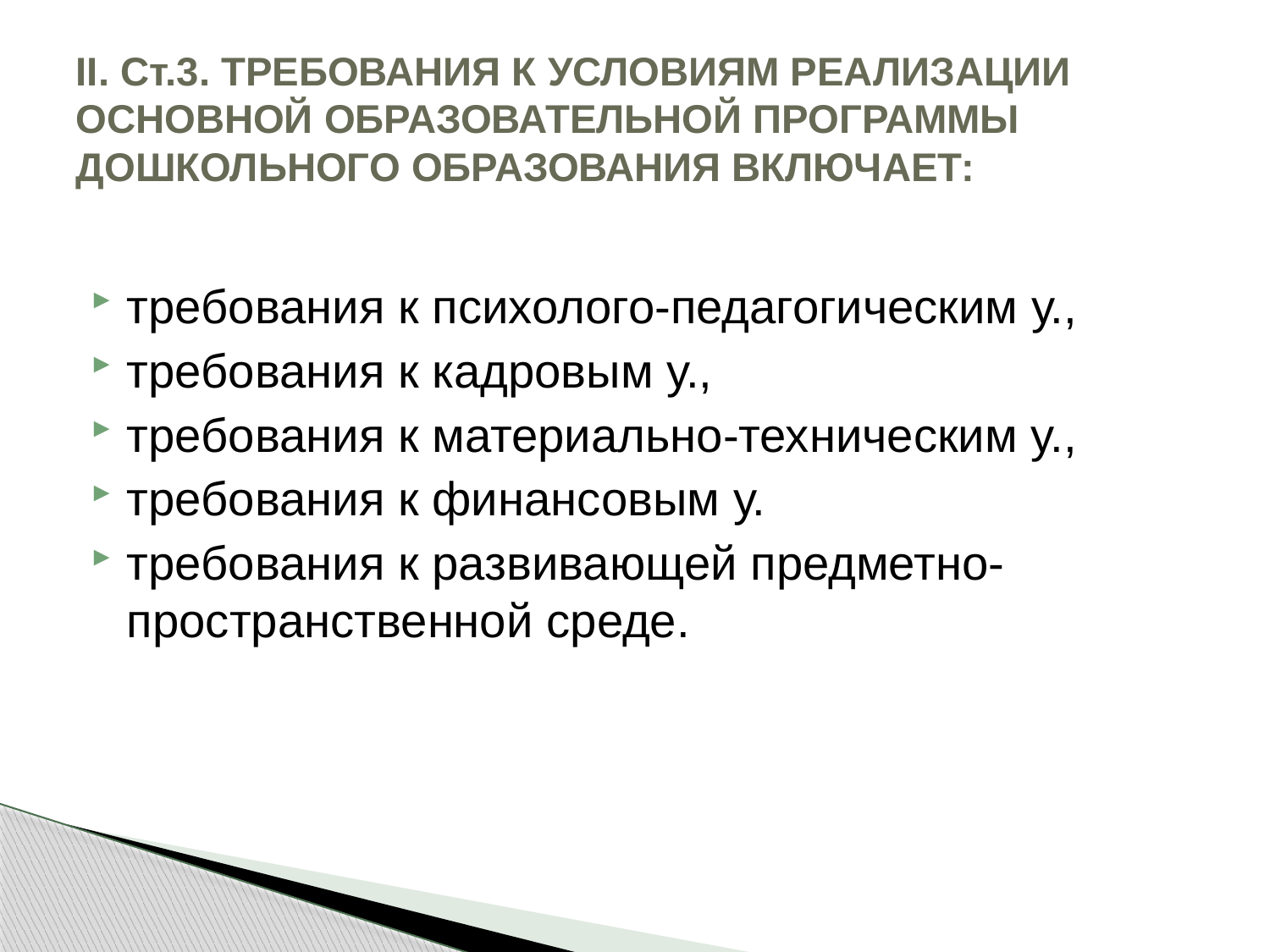

# II. Ст.3. ТРЕБОВАНИЯ К УСЛОВИЯМ РЕАЛИЗАЦИИ ОСНОВНОЙ ОБРАЗОВАТЕЛЬНОЙ ПРОГРАММЫ ДОШКОЛЬНОГО ОБРАЗОВАНИЯ ВКЛЮЧАЕТ:

требования к психолого-педагогическим у.,
требования к кадровым у.,
требования к материально-техническим у.,
требования к финансовым у.
требования к развивающей предметно-пространственной среде.